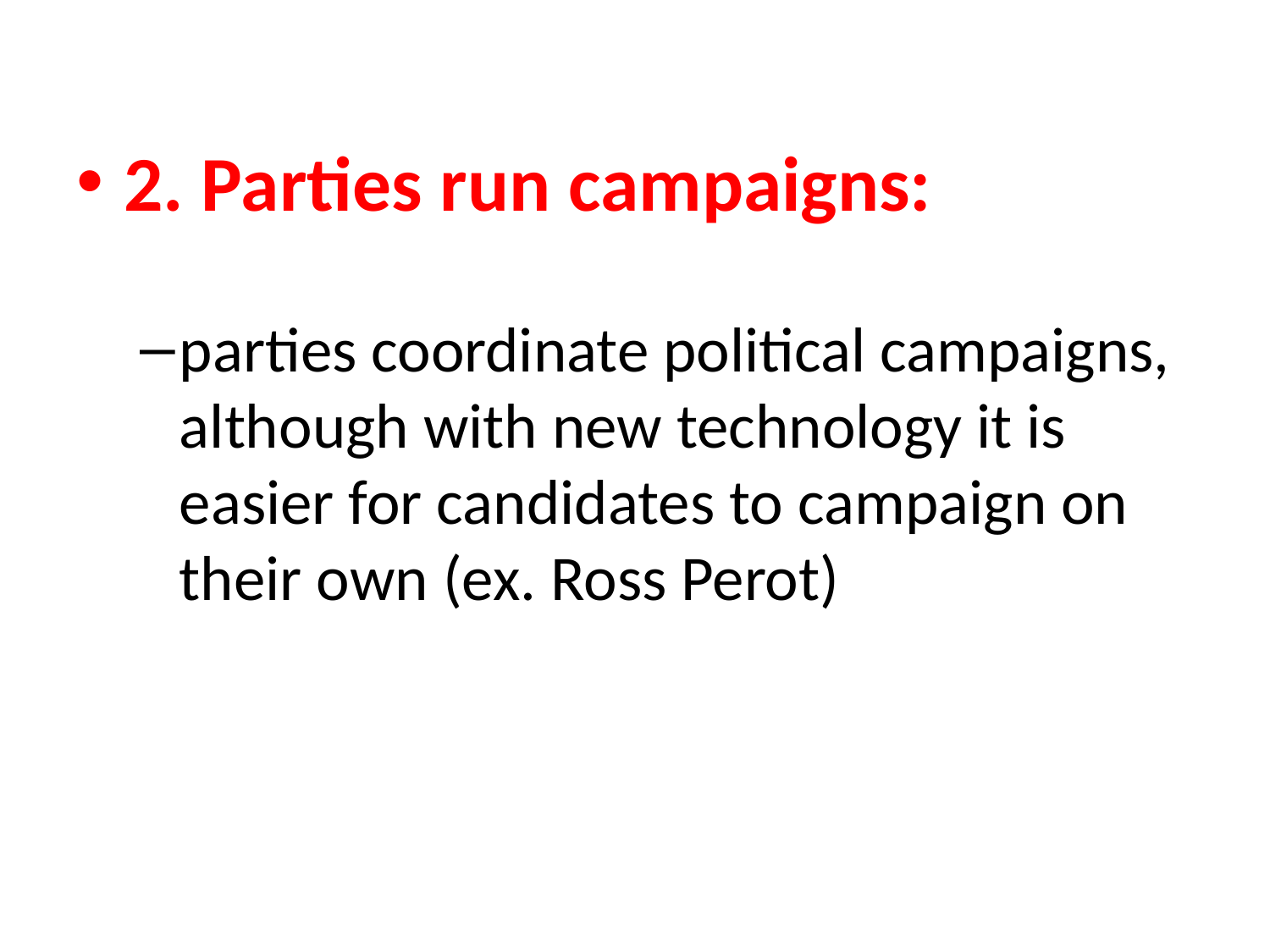

#
2. Parties run campaigns:

parties coordinate political campaigns, although with new technology it is easier for candidates to campaign on their own (ex. Ross Perot)